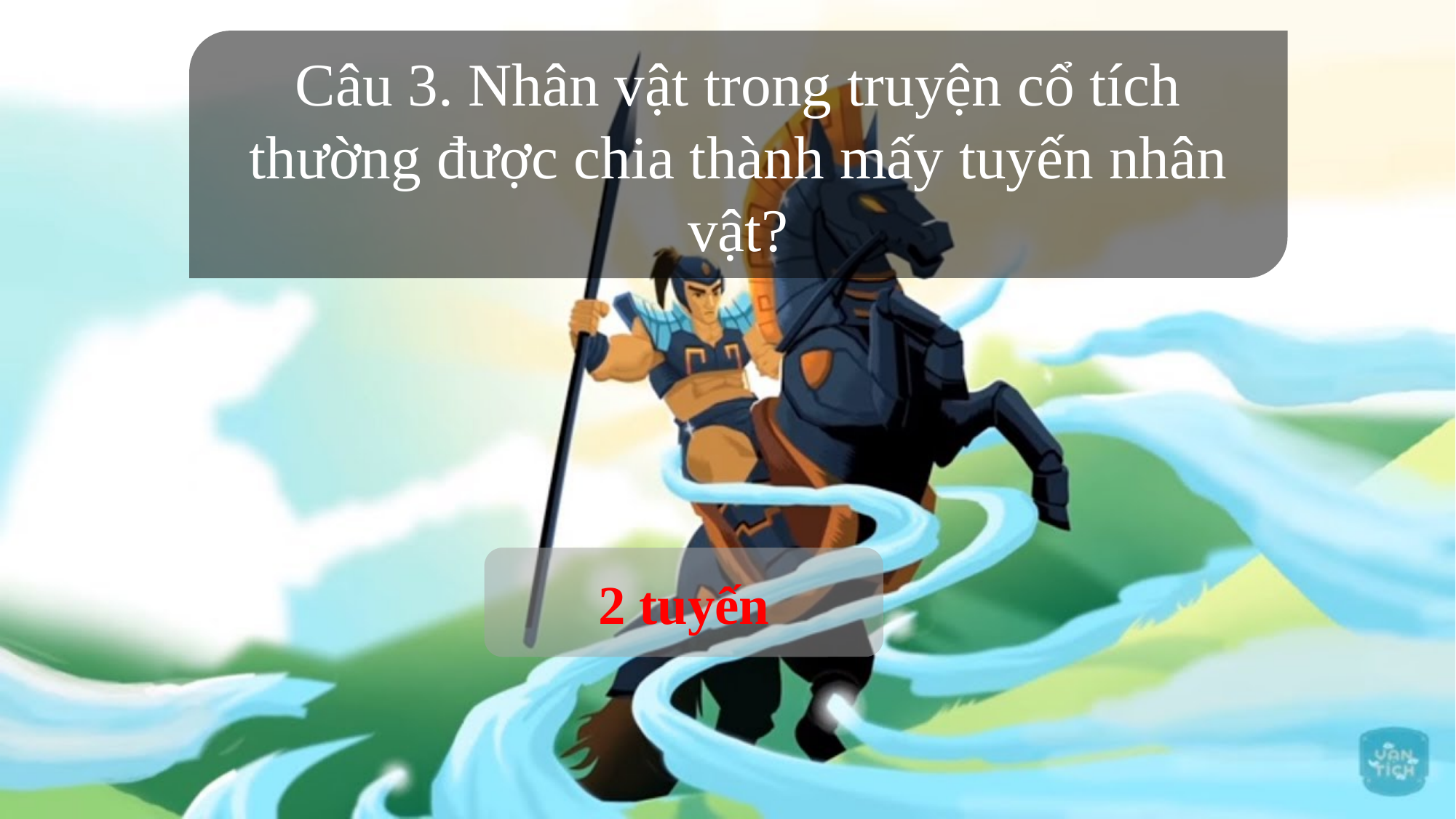

Câu 3. Nhân vật trong truyện cổ tích thường được chia thành mấy tuyến nhân vật?
2 tuyến